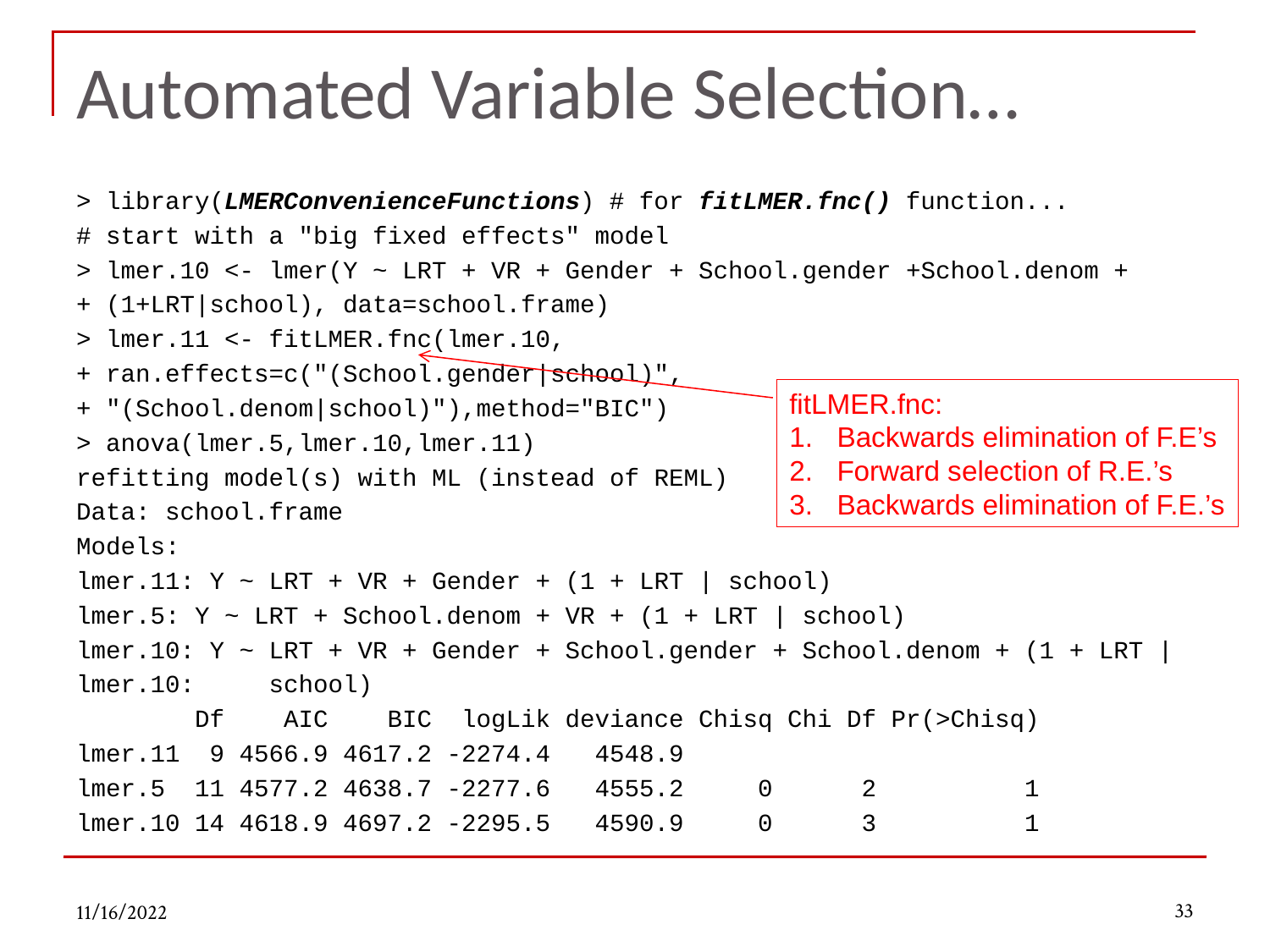

# Automated Variable Selection…
> library(LMERConvenienceFunctions) # for fitLMER.fnc() function...
# start with a "big fixed effects" model
> lmer.10 <- lmer(Y ~ LRT + VR + Gender + School.gender +School.denom +
+ (1+LRT|school), data=school.frame)
> lmer.11 <- fitLMER.fnc(lmer.10,
+ ran.effects=c("(School.gender|school)",
+ "(School.denom|school)"),method="BIC")
> anova(lmer.5,lmer.10,lmer.11)
refitting model(s) with ML (instead of REML)
Data: school.frame
Models:
lmer.11: Y ~ LRT + VR + Gender + (1 + LRT | school)
lmer.5: Y ~ LRT + School.denom + VR + (1 + LRT | school)
lmer.10: Y ~ LRT + VR + Gender + School.gender + School.denom + (1 + LRT |
lmer.10:     school)
        Df    AIC    BIC  logLik deviance Chisq Chi Df Pr(>Chisq)
lmer.11  9 4566.9 4617.2 -2274.4   4548.9
lmer.5  11 4577.2 4638.7 -2277.6   4555.2     0      2          1
lmer.10 14 4618.9 4697.2 -2295.5   4590.9     0      3          1
fitLMER.fnc:
Backwards elimination of F.E’s
Forward selection of R.E.’s
Backwards elimination of F.E.’s
11/16/2022
33